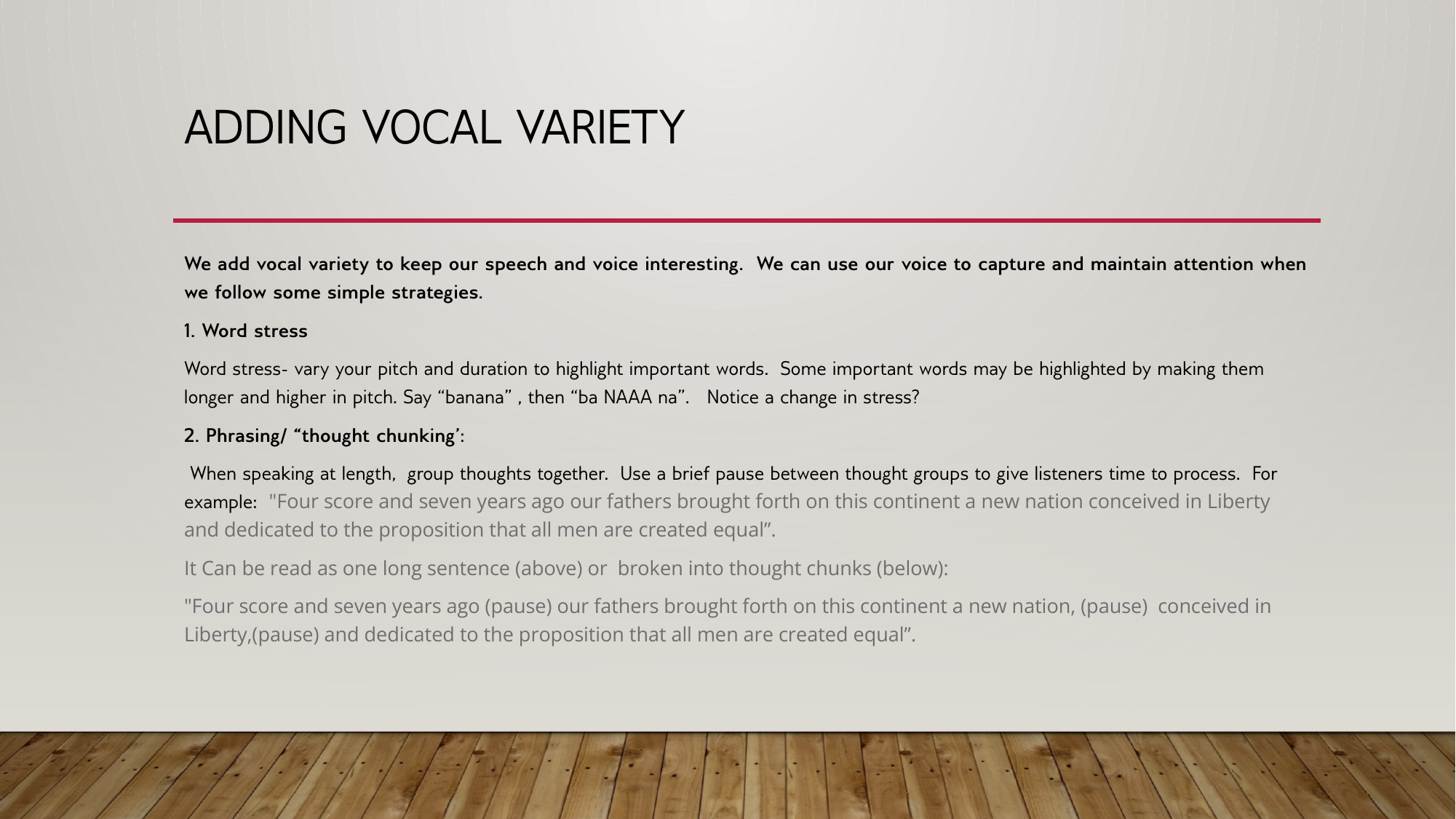

# Adding vocal variety
We add vocal variety to keep our speech and voice interesting.  We can use our voice to capture and maintain attention when we follow some simple strategies.
1. Word stress
Word stress- vary your pitch and duration to highlight important words.  Some important words may be highlighted by making them longer and higher in pitch. Say “banana” , then “ba NAAA na”.   Notice a change in stress?
2. Phrasing/ “thought chunking’:
 When speaking at length,  group thoughts together.  Use a brief pause between thought groups to give listeners time to process.  For example:  "Four score and seven years ago our fathers brought forth on this continent a new nation conceived in Liberty and dedicated to the proposition that all men are created equal”.
It Can be read as one long sentence (above) or  broken into thought chunks (below):
"Four score and seven years ago (pause) our fathers brought forth on this continent a new nation, (pause)  conceived in Liberty,(pause) and dedicated to the proposition that all men are created equal”.